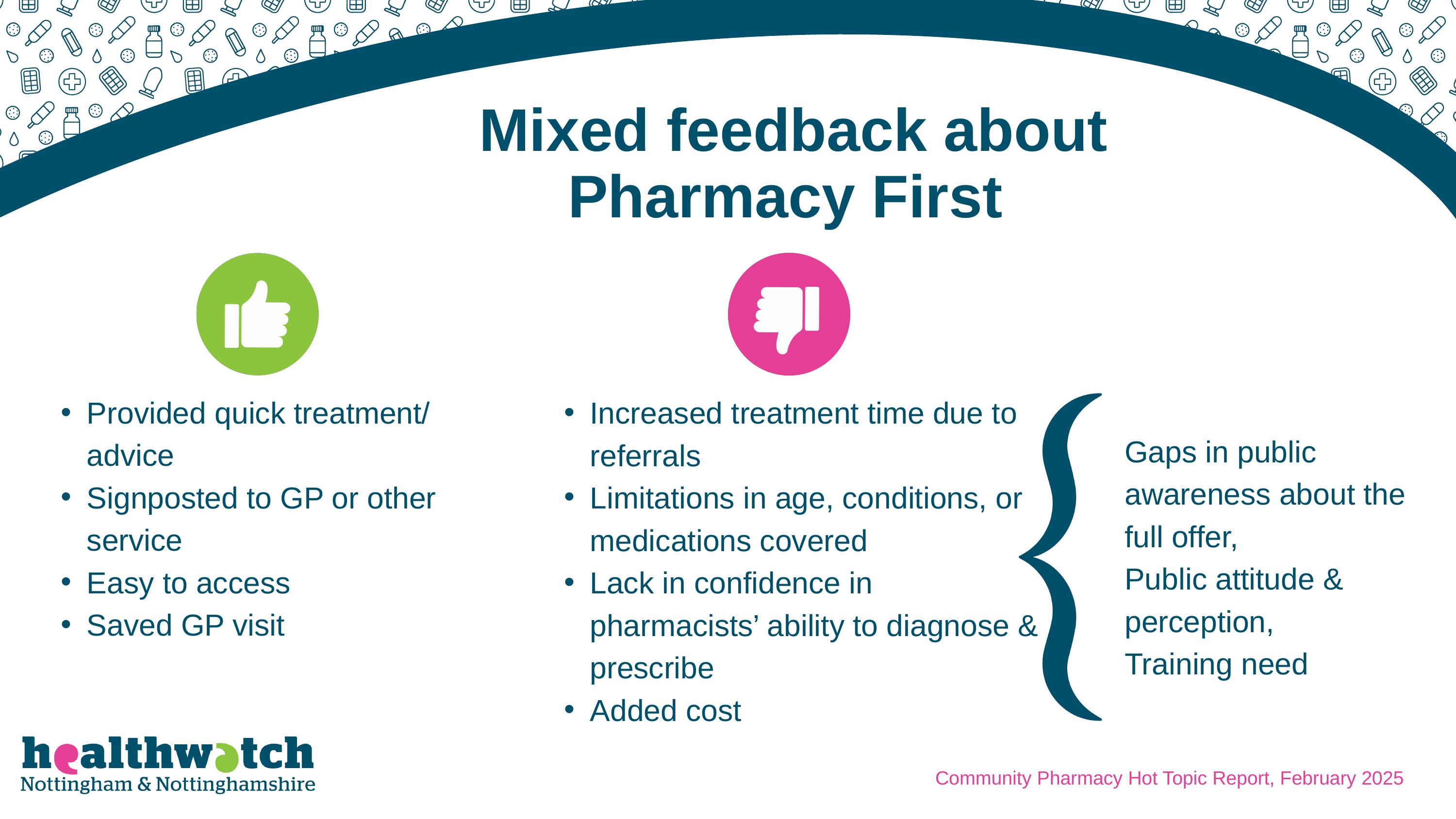

Community Pharmacy Hot Topic Report, February 2025
Mixed feedback about
Pharmacy First

Provided quick treatment/ advice
Signposted to GP or other service
Easy to access
Saved GP visit
Increased treatment time due to referrals
Limitations in age, conditions, or medications covered
Lack in confidence in pharmacists’ ability to diagnose & prescribe
Added cost

Gaps in public awareness about the full offer,
Public attitude & perception,
Training need